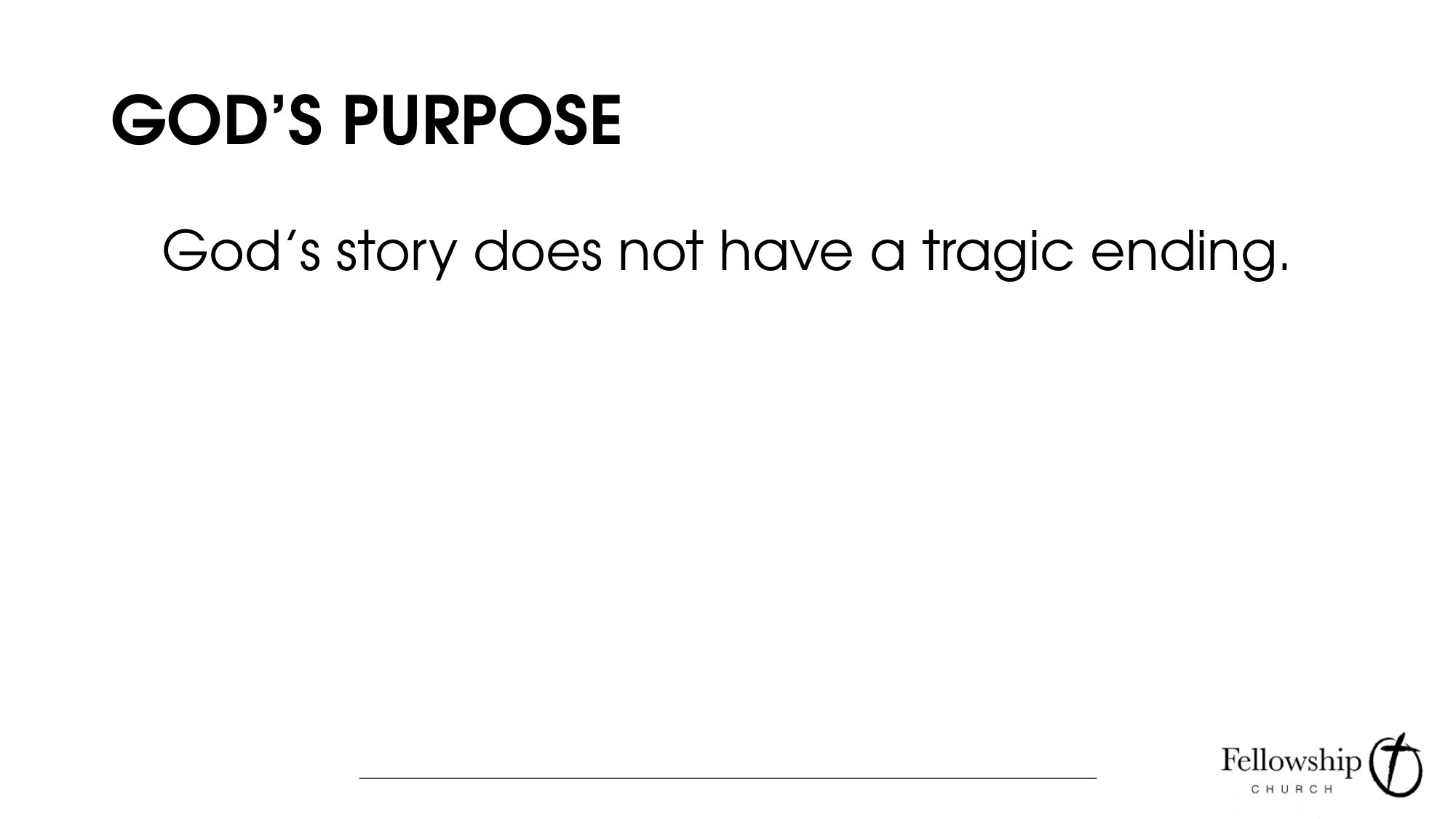

# GOD’S PURPOSE
God’s story does not have a tragic ending.